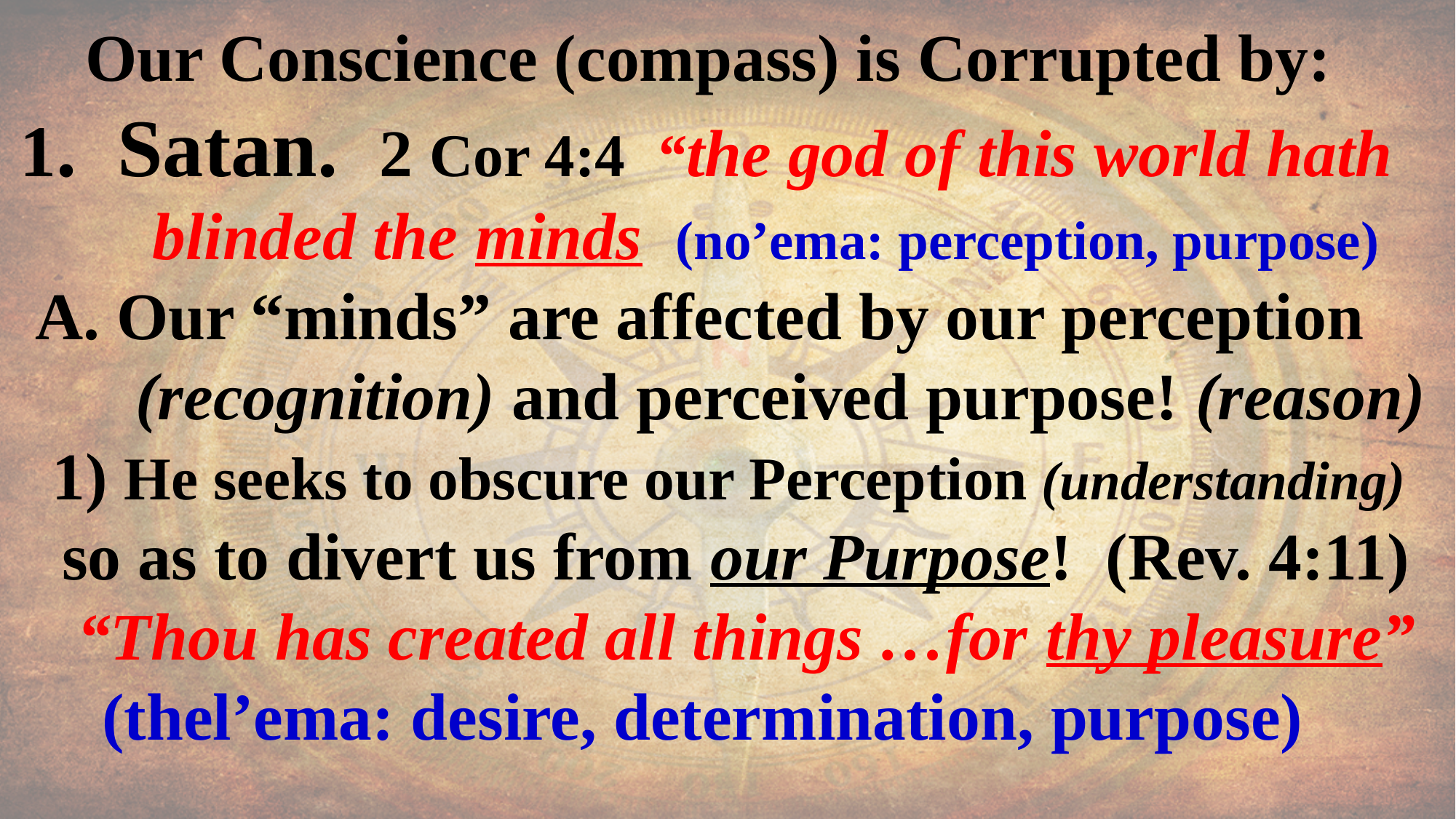

Our Conscience (compass) is Corrupted by:
 1.  Satan.  2 Cor 4:4  “the god of this world hath
         blinded the minds  (no’ema: perception, purpose)
  A. Our “minds” are affected by our perception
        (recognition) and perceived purpose! (reason)
   1) He seeks to obscure our Perception (understanding)
    so as to divert us from our Purpose!  (Rev. 4:11)
     “Thou has created all things …for thy pleasure”
      (thel’ema: desire, determination, purpose)